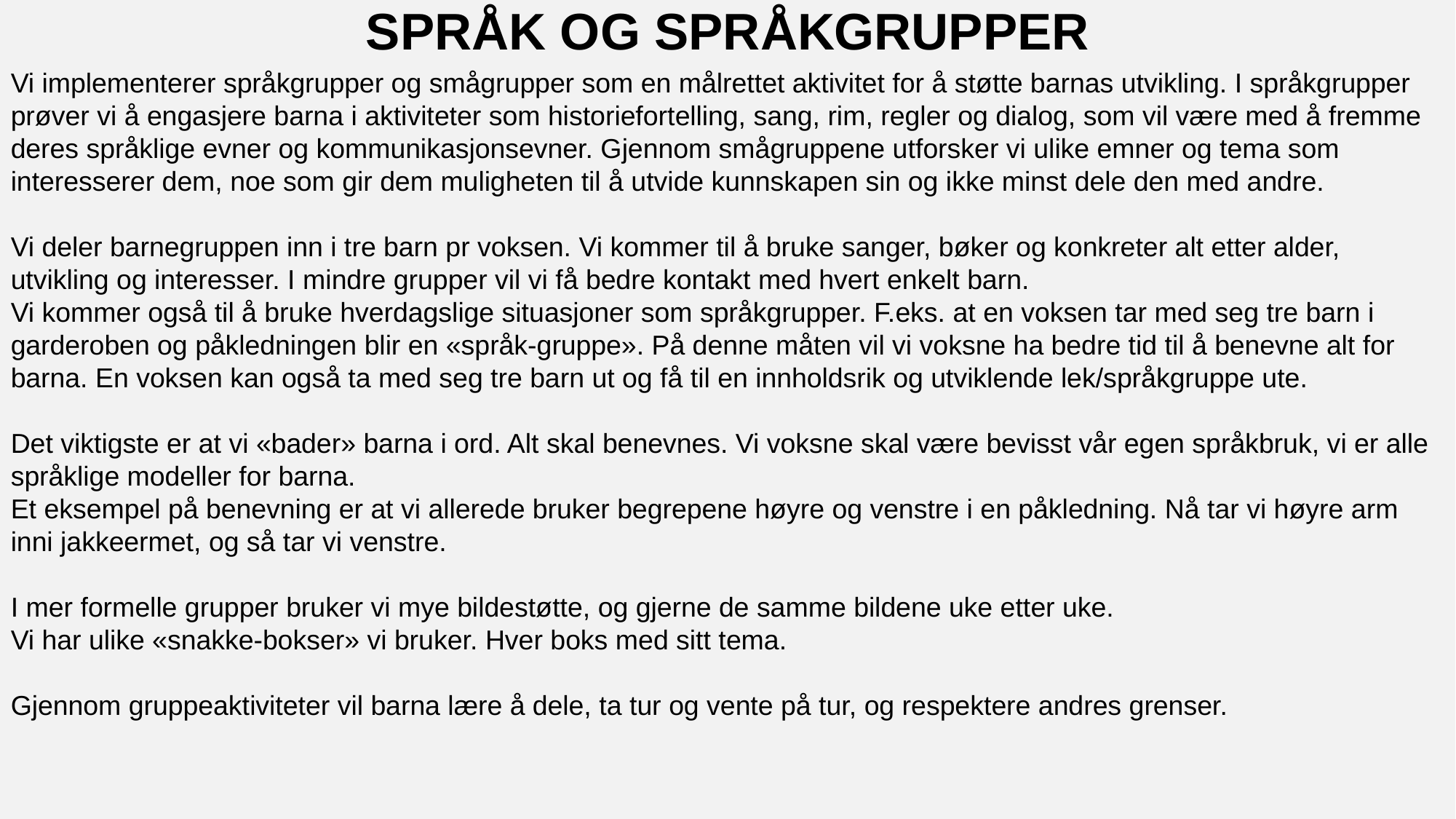

Språk og språkgrupper
Vi implementerer språkgrupper og smågrupper som en målrettet aktivitet for å støtte barnas utvikling. I språkgrupper prøver vi å engasjere barna i aktiviteter som historiefortelling, sang, rim, regler og dialog, som vil være med å fremme deres språklige evner og kommunikasjonsevner. Gjennom smågruppene utforsker vi ulike emner og tema som interesserer dem, noe som gir dem muligheten til å utvide kunnskapen sin og ikke minst dele den med andre.

Vi deler barnegruppen inn i tre barn pr voksen. Vi kommer til å bruke sanger, bøker og konkreter alt etter alder, utvikling og interesser. I mindre grupper vil vi få bedre kontakt med hvert enkelt barn.
Vi kommer også til å bruke hverdagslige situasjoner som språkgrupper. F.eks. at en voksen tar med seg tre barn i garderoben og påkledningen blir en «språk-gruppe». På denne måten vil vi voksne ha bedre tid til å benevne alt for barna. En voksen kan også ta med seg tre barn ut og få til en innholdsrik og utviklende lek/språkgruppe ute.
Det viktigste er at vi «bader» barna i ord. Alt skal benevnes. Vi voksne skal være bevisst vår egen språkbruk, vi er alle språklige modeller for barna.
Et eksempel på benevning er at vi allerede bruker begrepene høyre og venstre i en påkledning. Nå tar vi høyre arm inni jakkeermet, og så tar vi venstre.
I mer formelle grupper bruker vi mye bildestøtte, og gjerne de samme bildene uke etter uke.
Vi har ulike «snakke-bokser» vi bruker. Hver boks med sitt tema.

Gjennom gruppeaktiviteter vil barna lære å dele, ta tur og vente på tur, og respektere andres grenser.